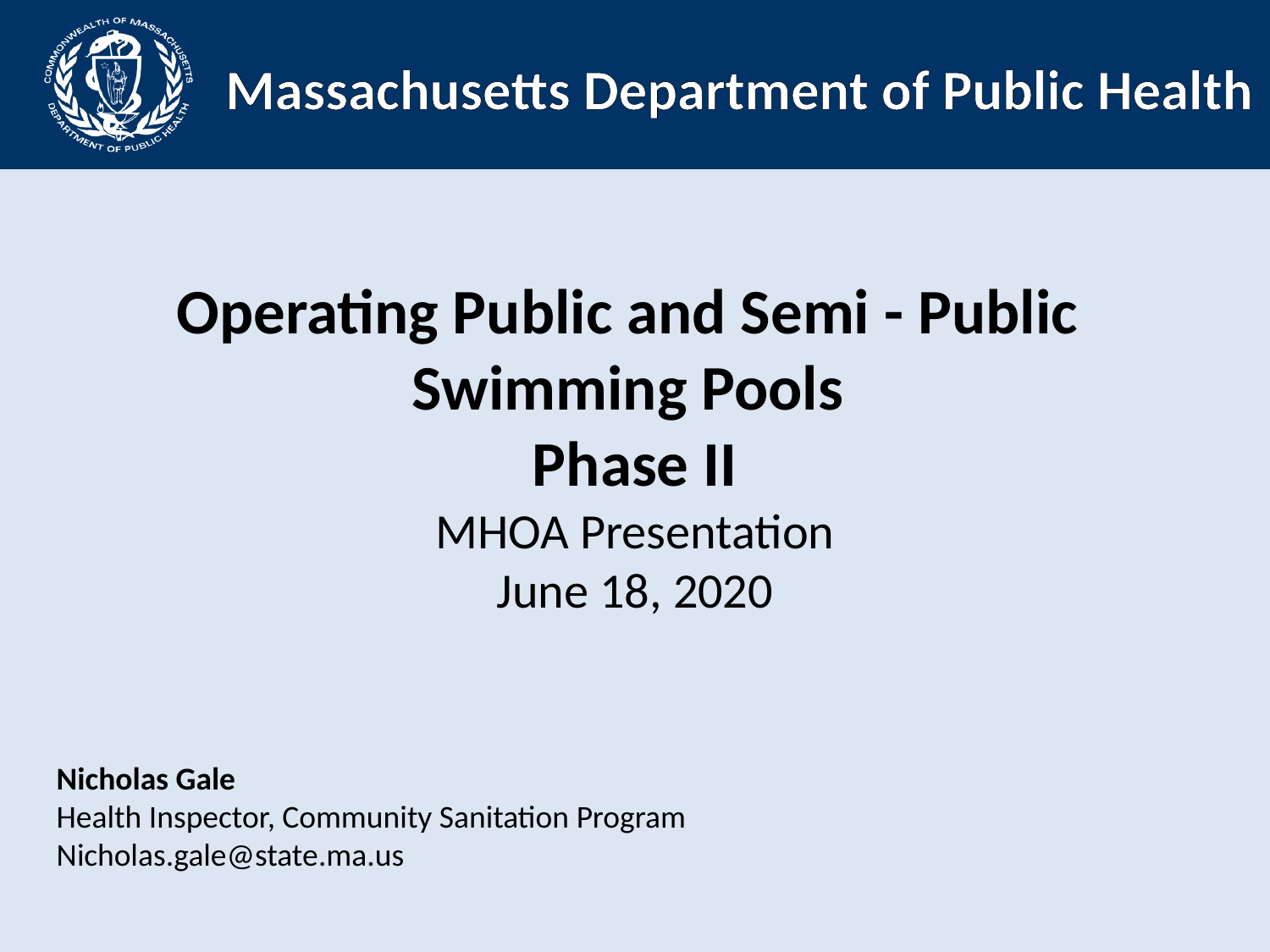

Operating Public and Semi - Public  Swimming Pools
Phase II
MHOA Presentation
June 18, 2020

Nicholas Gale
Health Inspector, Community Sanitation Program
Nicholas.gale@state.ma.us